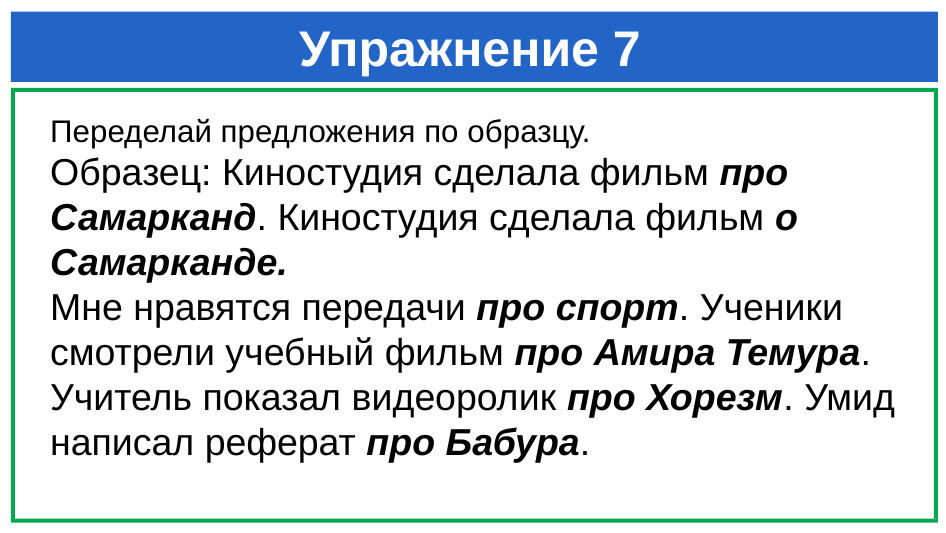

# Упражнение 7
Переделай предложения по образцу.
Образец: Киностудия сделала фильм про Самарканд. Киностудия сделала фильм о Самарканде.
Мне нравятся передачи про спорт. Ученики смотрели учебный фильм про Амира Темура. Учитель показал видеоролик про Хорезм. Умид написал реферат про Бабура.